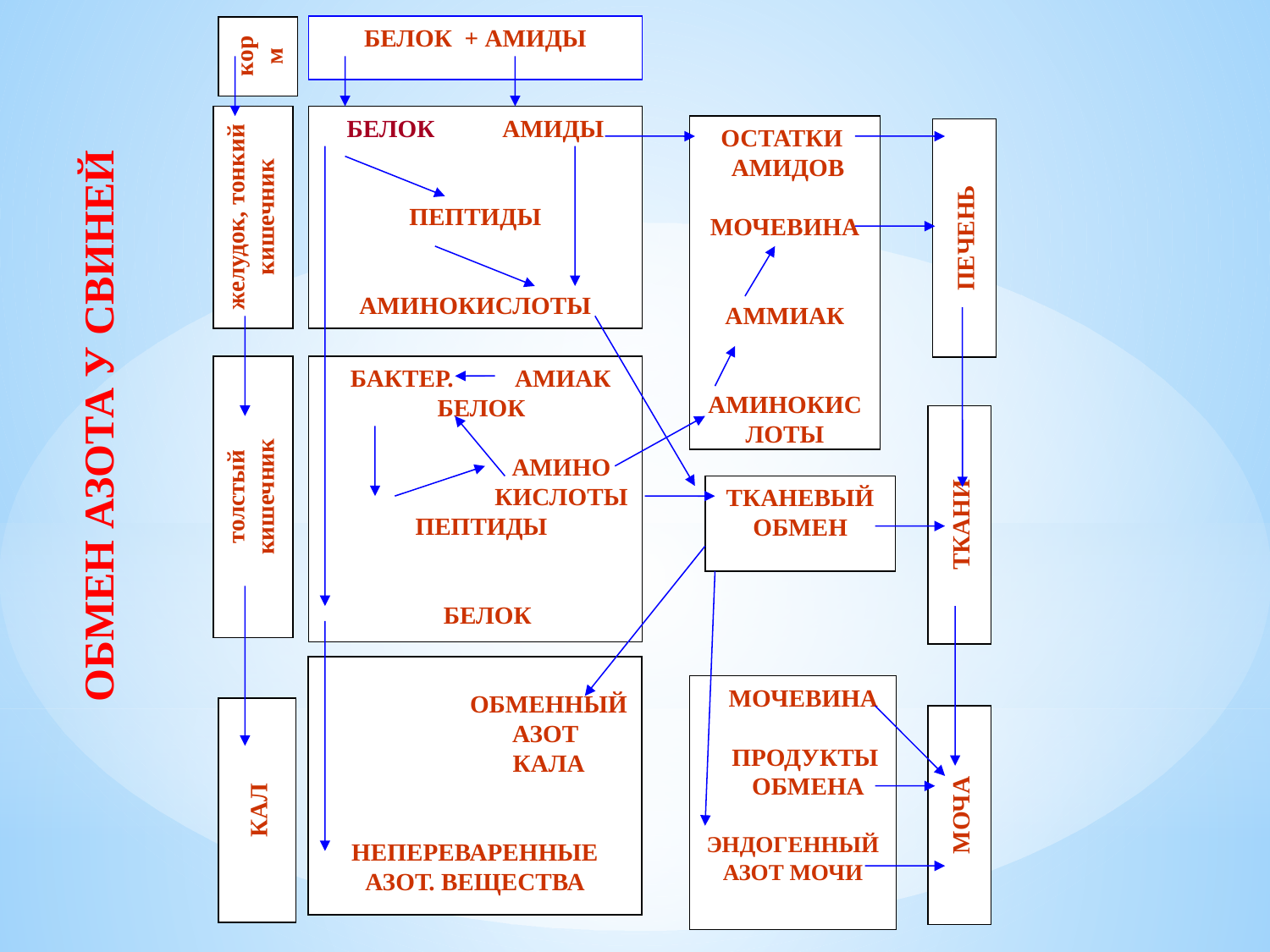

БЕЛОК  + АМИДЫ
корм

ОБМЕН АЗОТА У СВИНЕЙ
желудок, тонкий кишечник
БЕЛОК           АМИДЫ

ПЕПТИДЫ

АМИНОКИСЛОТЫ

ОСТАТКИ
 АМИДОВ

МОЧЕВИНА

АММИАК

АМИНОКИС
ЛОТЫ
ПЕЧЕНЬ

толстый
кишечник
  БАКТЕР.          АМИАК
  БЕЛОК

                            АМИНО
                            КИСЛОТЫ
  ПЕПТИДЫ

    БЕЛОК

ТКАНИ

ТКАНЕВЫЙ
ОБМЕН

                        ОБМЕННЫЙ
                        АЗОТ
                        КАЛА

НЕПЕРЕВАРЕННЫЕ
АЗОТ. ВЕЩЕСТВА
    МОЧЕВИНА

    ПРОДУКТЫ
     ОБМЕНА

ЭНДОГЕННЫЙ АЗОТ МОЧИ
КАЛ

МОЧА